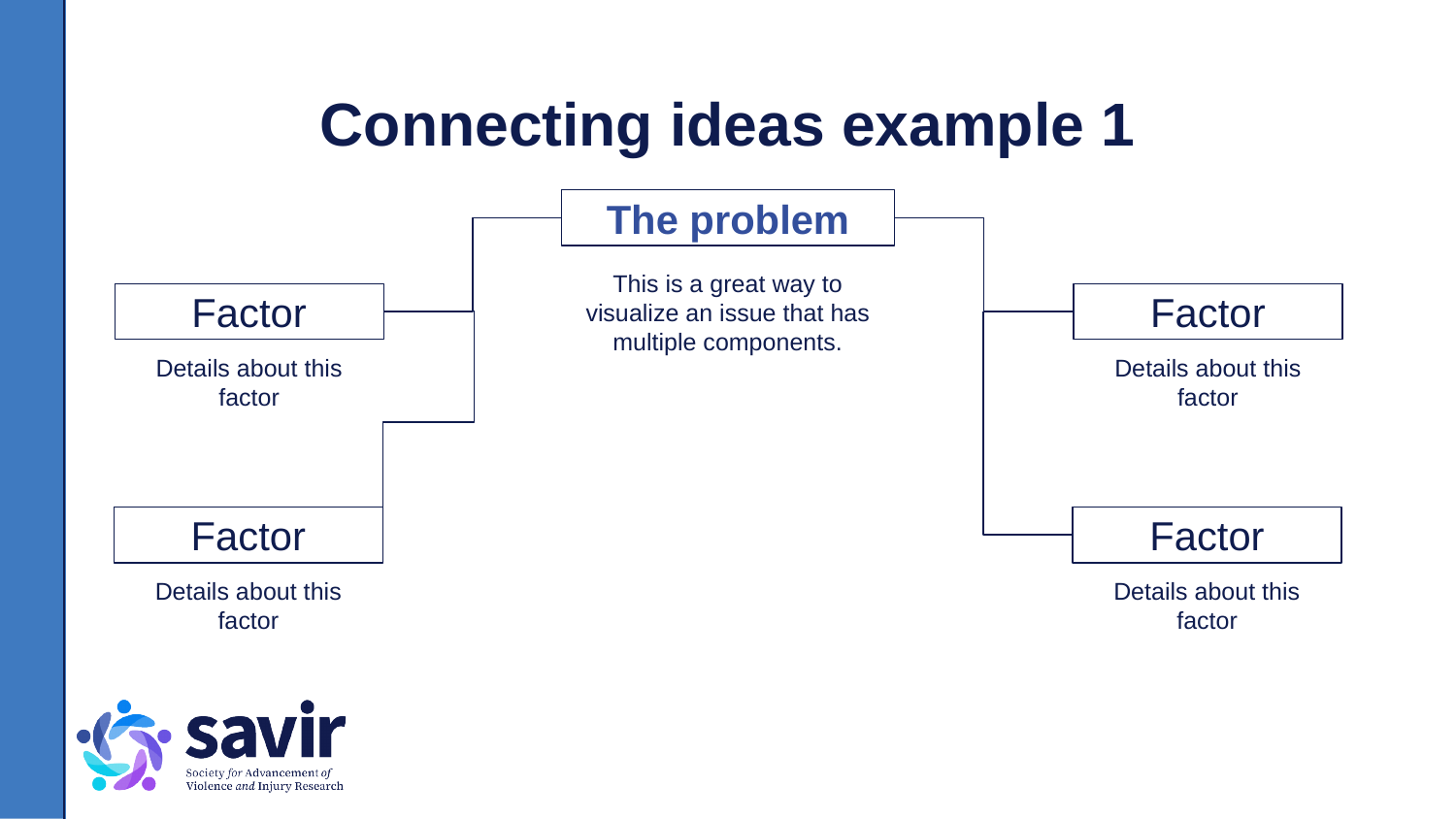

# Connecting ideas example 1
The problem
This is a great way to visualize an issue that has multiple components.
Factor
Factor
Details about this factor
Details about this factor
Factor
Factor
Details about this factor
Details about this factor